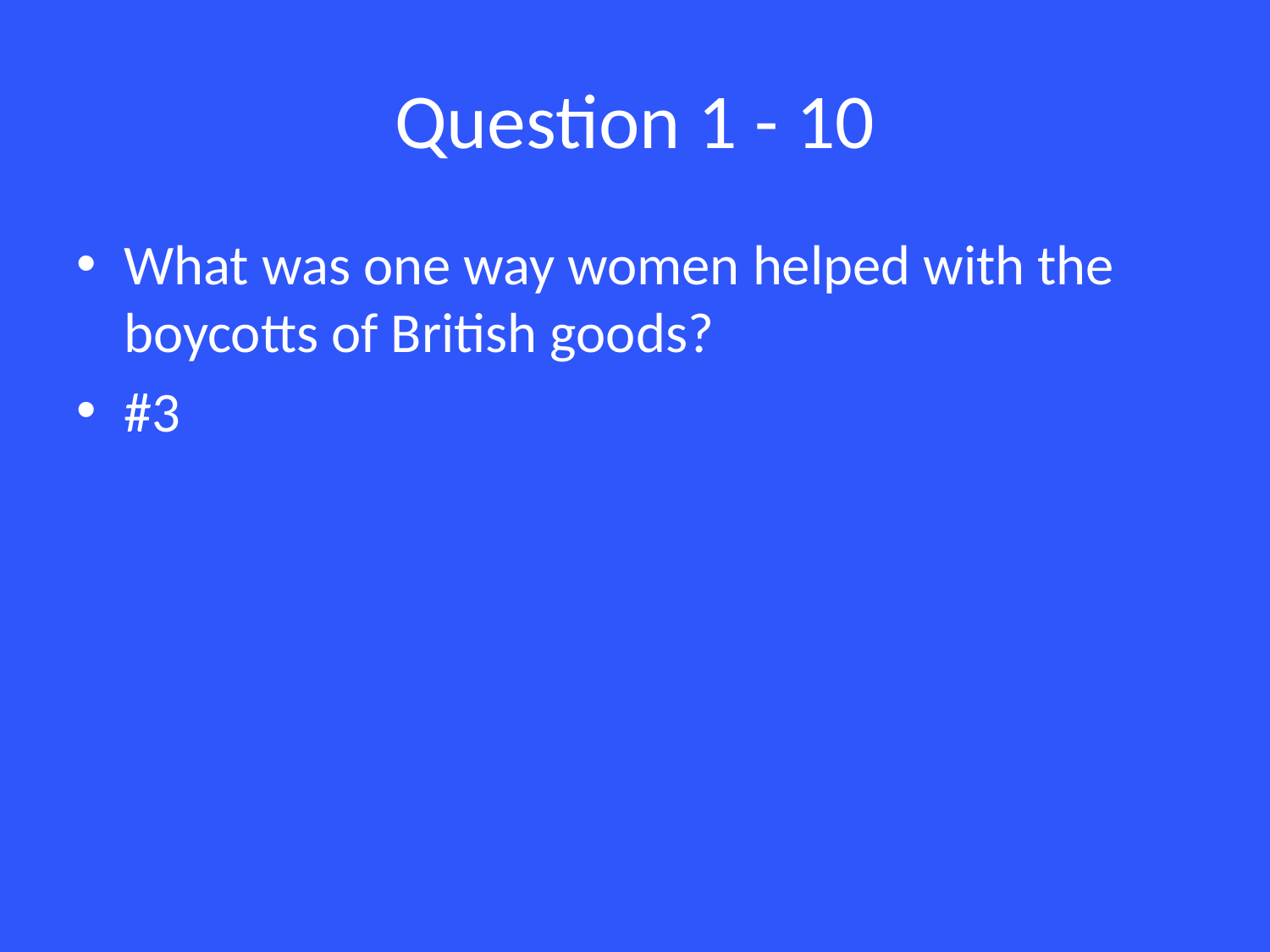

# Question 1 - 10
What was one way women helped with the boycotts of British goods?
#3